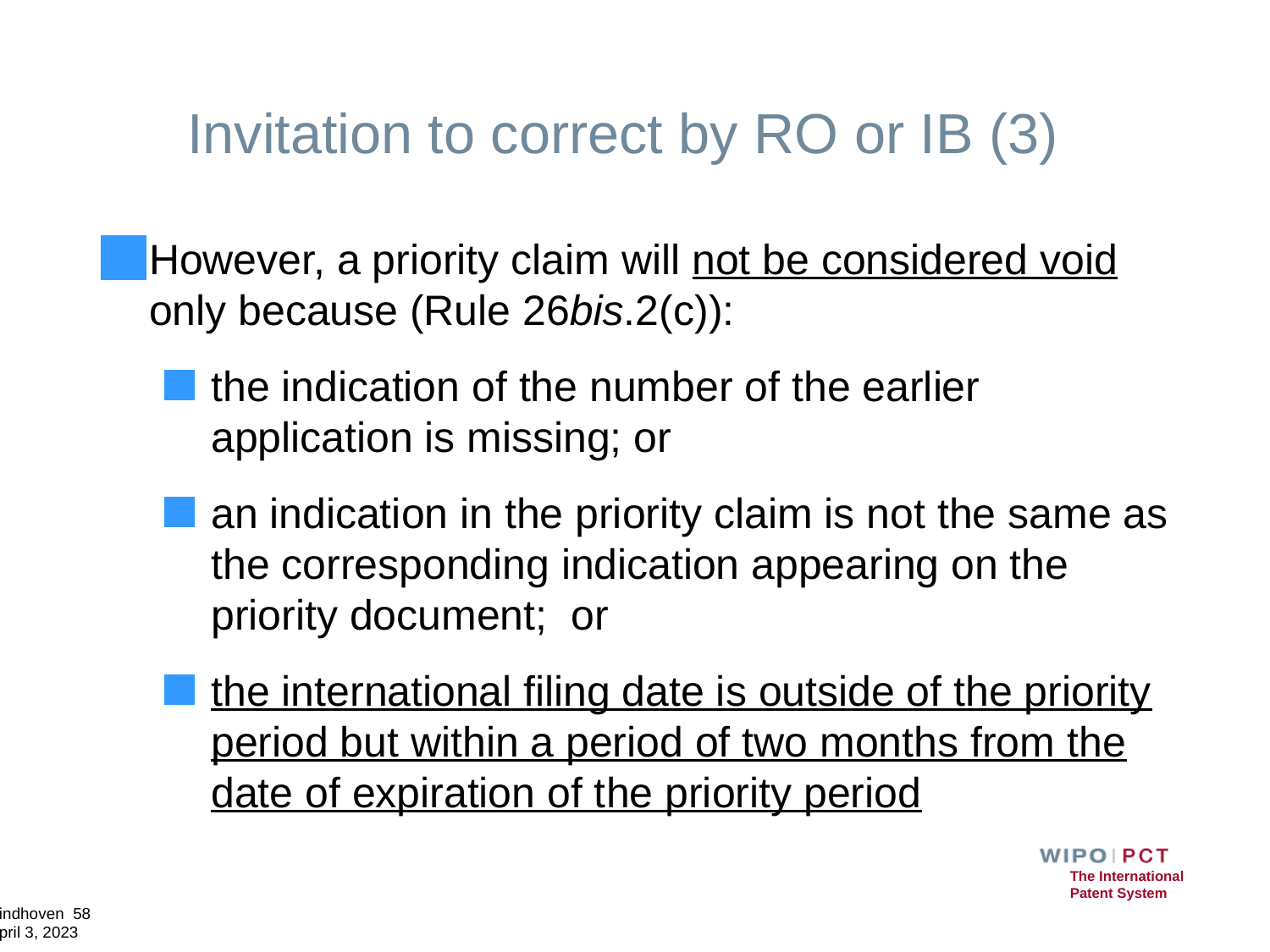

# Invitation to correct by RO or IB (3)
However, a priority claim will not be considered void only because (Rule 26bis.2(c)):
the indication of the number of the earlier application is missing; or
an indication in the priority claim is not the same as the corresponding indication appearing on the priority document;  or
the international filing date is outside of the priority period but within a period of two months from the date of expiration of the priority period